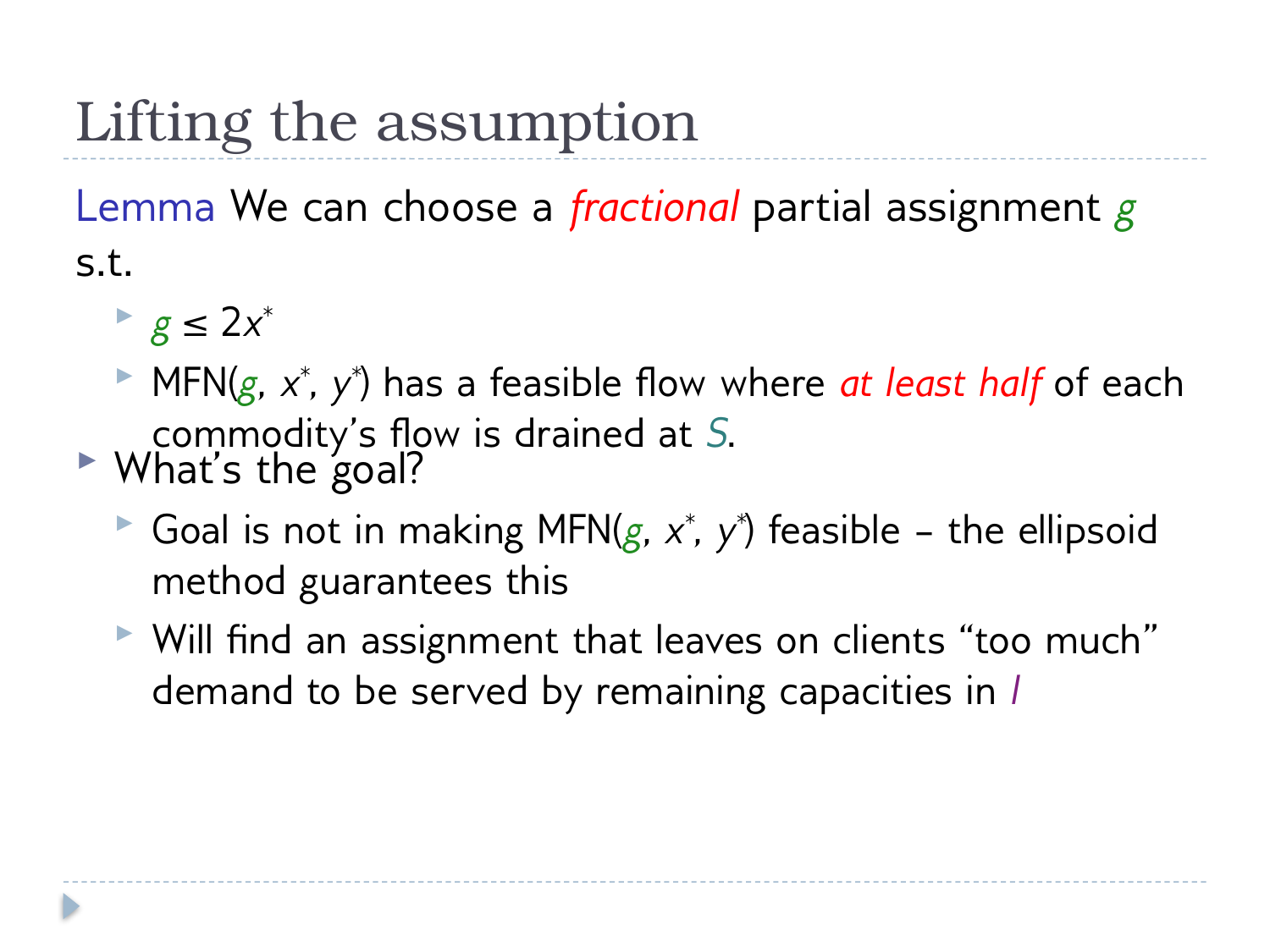

# Lifting the assumption
Lemma We can choose a fractional partial assignment g s.t.
g ≤ 2x*
MFN(g, x*, y*) has a feasible flow where at least half of each commodity’s flow is drained at S.
What’s the goal?
Goal is not in making MFN(g, x*, y*) feasible – the ellipsoid method guarantees this
Will find an assignment that leaves on clients “too much” demand to be served by remaining capacities in I